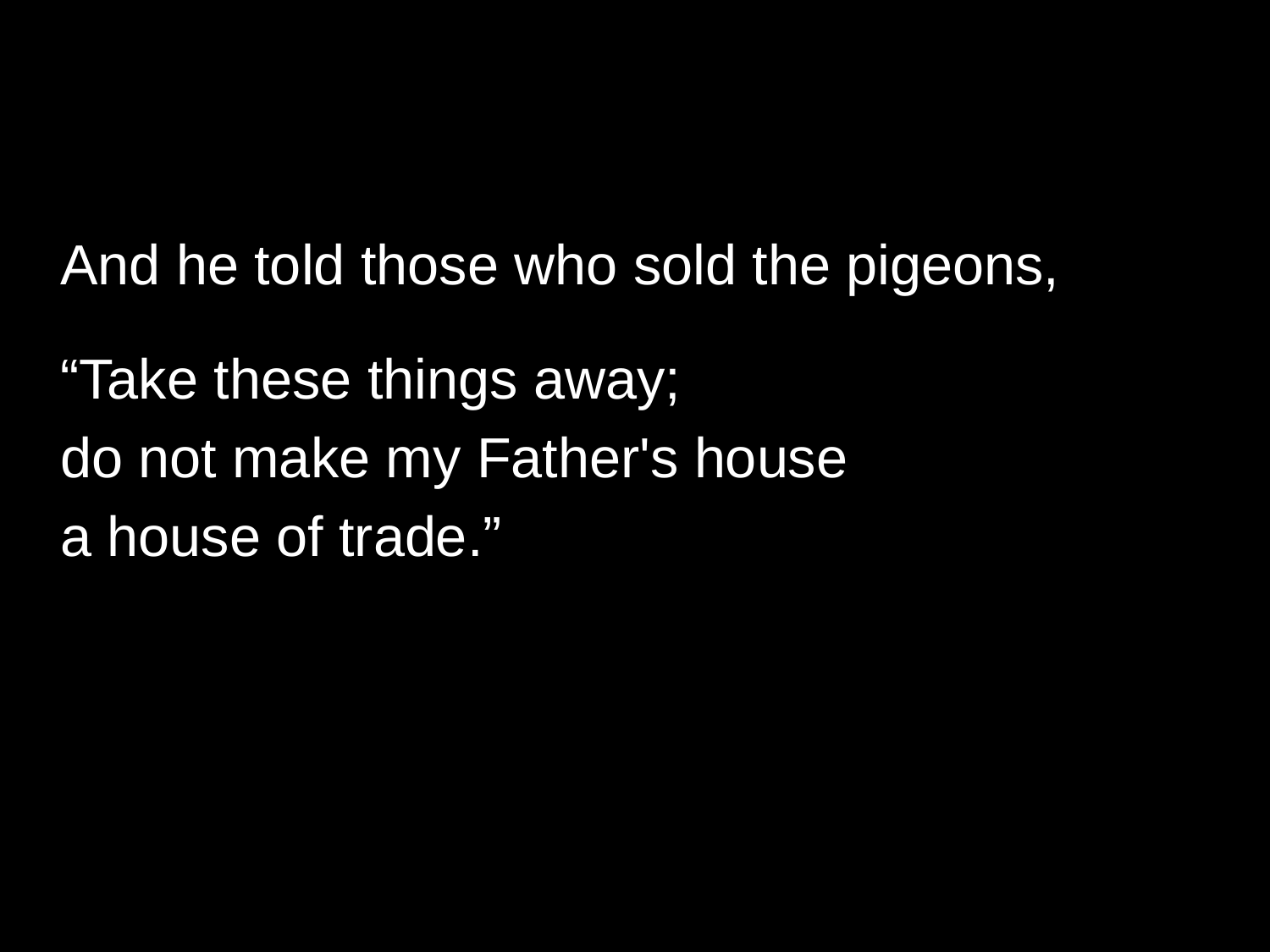

And he told those who sold the pigeons,

	“Take these things away;
	do not make my Father's house
	a house of trade.”